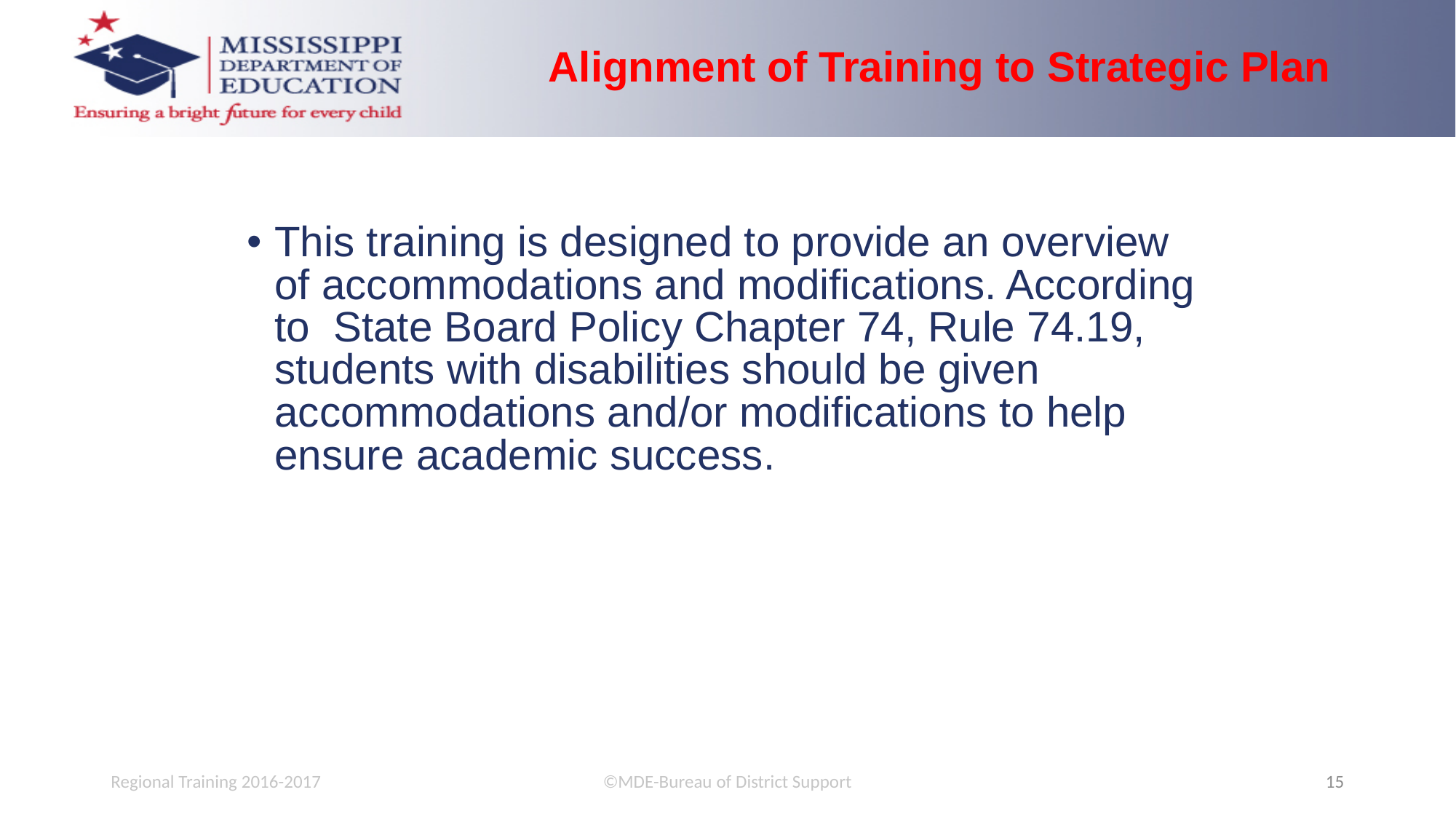

Alignment of Training to Strategic Plan

This training is designed to provide an overview of accommodations and modifications. According to  State Board Policy Chapter 74, Rule 74.19, students with disabilities should be given accommodations and/or modifications to help ensure academic success.
Regional Training 2016-2017
©MDE-Bureau of District Support
15